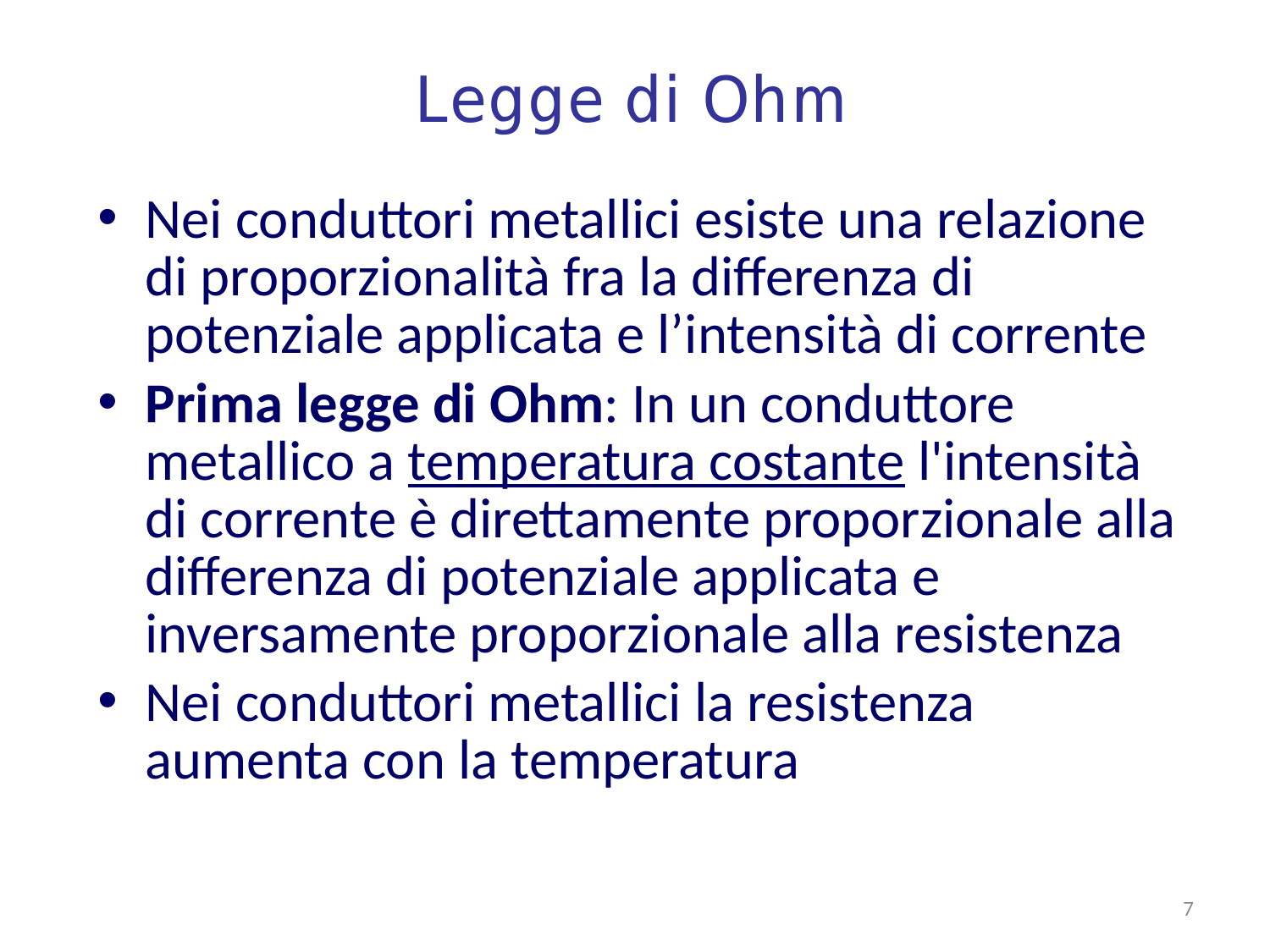

# Legge di Ohm
Nei conduttori metallici esiste una relazione di proporzionalità fra la differenza di potenziale applicata e l’intensità di corrente
Prima legge di Ohm: In un conduttore metallico a temperatura costante l'intensità di corrente è direttamente proporzionale alla differenza di potenziale applicata e inversamente proporzionale alla resistenza
Nei conduttori metallici la resistenza aumenta con la temperatura
7